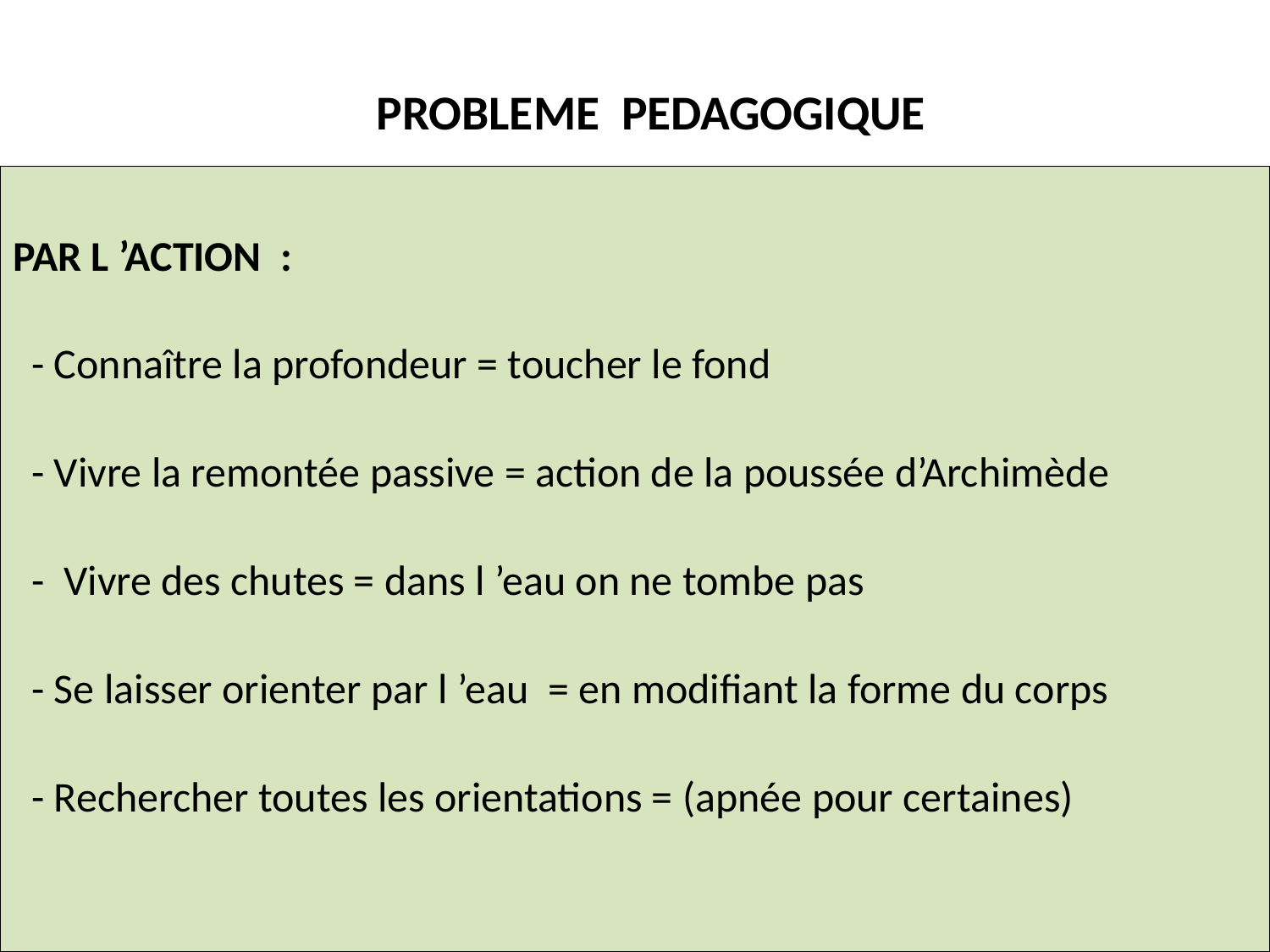

# PROBLEME  PEDAGOGIQUE

PAR L ’ACTION  :

  - Connaître la profondeur = toucher le fond

  - Vivre la remontée passive = action de la poussée d’Archimède

  -  Vivre des chutes = dans l ’eau on ne tombe pas

  - Se laisser orienter par l ’eau  = en modifiant la forme du corps

  - Rechercher toutes les orientations = (apnée pour certaines)